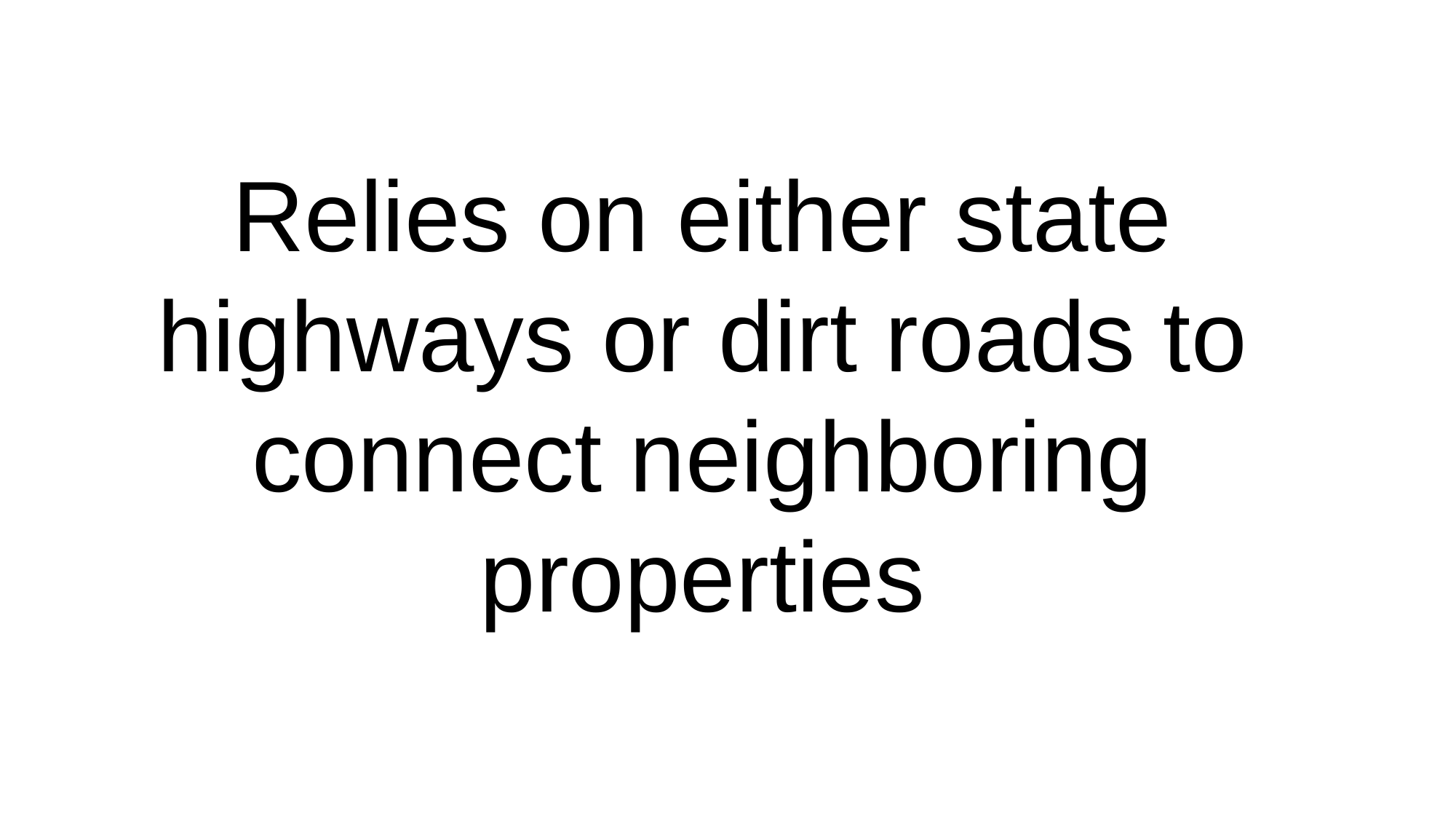

Relies on either state highways or dirt roads to connect neighboring properties